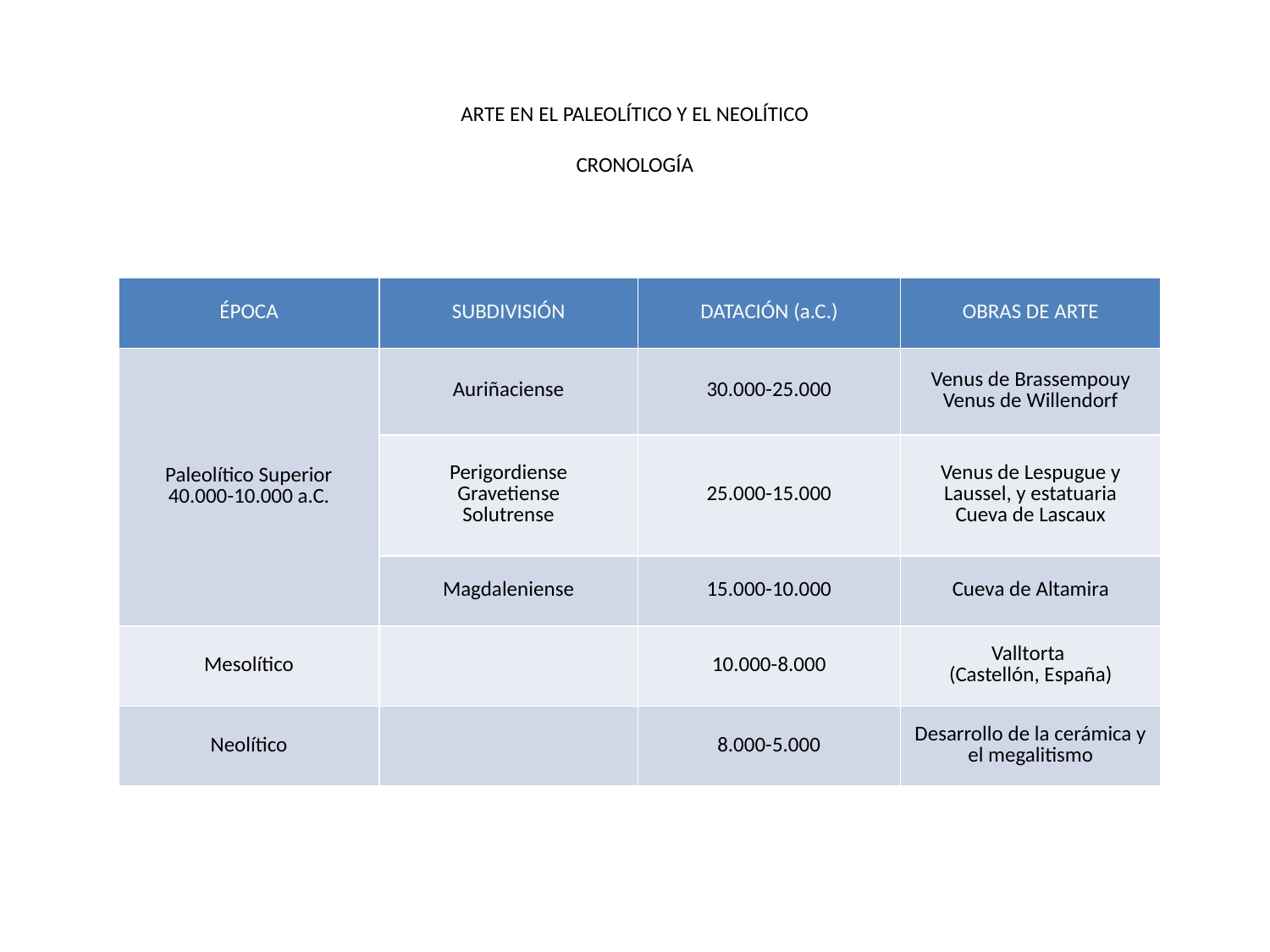

# ARTE EN EL PALEOLÍTICO Y EL NEOLÍTICO CRONOLOGÍA
| ÉPOCA | SUBDIVISIÓN | DATACIÓN (a.C.) | OBRAS DE ARTE |
| --- | --- | --- | --- |
| Paleolítico Superior 40.000-10.000 a.C. | Auriñaciense | 30.000-25.000 | Venus de Brassempouy Venus de Willendorf |
|  | Perigordiense Gravetiense Solutrense | 25.000-15.000 | Venus de Lespugue y Laussel, y estatuaria Cueva de Lascaux |
|  | Magdaleniense | 15.000-10.000 | Cueva de Altamira |
| Mesolítico |  | 10.000-8.000 | Valltorta (Castellón, España) |
| Neolítico |  | 8.000-5.000 | Desarrollo de la cerámica y el megalitismo |